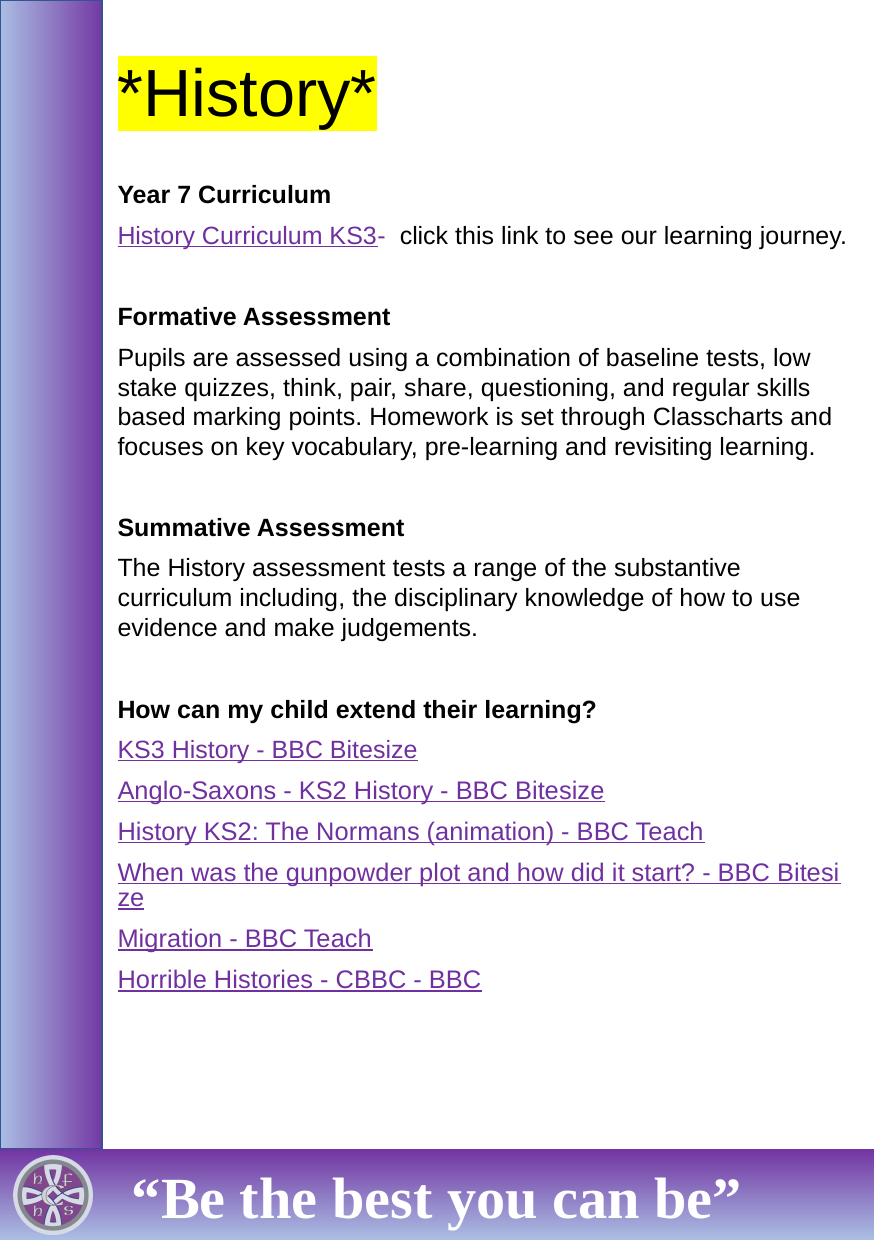

# *History*
Year 7 Curriculum
History Curriculum KS3-  click this link to see our learning journey.

Formative Assessment
Pupils are assessed using a combination of baseline tests, low stake quizzes, think, pair, share, questioning, and regular skills based marking points. Homework is set through Classcharts and focuses on key vocabulary, pre-learning and revisiting learning.

Summative Assessment
The History assessment tests a range of the substantive curriculum including, the disciplinary knowledge of how to use evidence and make judgements.

How can my child extend their learning?
KS3 History - BBC Bitesize
Anglo-Saxons - KS2 History - BBC Bitesize
History KS2: The Normans (animation) - BBC Teach
When was the gunpowder plot and how did it start? - BBC Bitesize
Migration - BBC Teach
Horrible Histories - CBBC - BBC